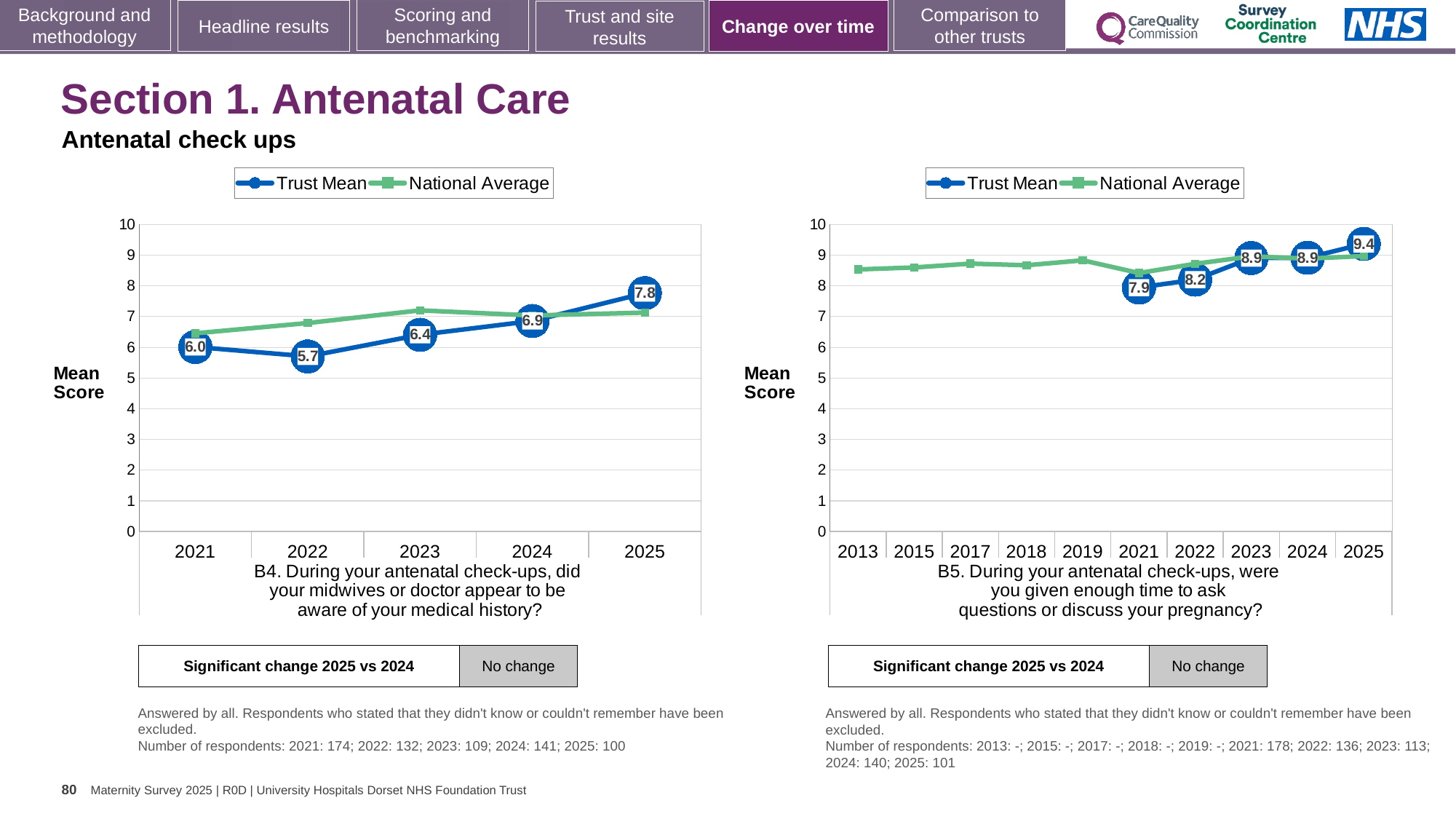

# Section 1. Antenatal Care
Antenatal check ups

### Chart

| Category | Trust Mean | National Average |
|---|---|---|
| 2021 | 6.010605884335105 | 6.455163447895841 |
| 2022 | 5.702871252793801 | 6.7896576930801 |
| 2023 | 6.406784182827016 | 7.201655927277624 |
| 2024 | 6.855961029559123 | 7.035712669914595 |
| 2025 | 7.762502863139255 | 7.128932333714427 |

### Chart

| Category | Trust Mean | National Average |
|---|---|---|
| 2013 | None | 8.534338668237579 |
| 2015 | None | 8.598099124847632 |
| 2017 | None | 8.723314376787982 |
| 2018 | None | 8.6696732268667 |
| 2019 | None | 8.83096682615885 |
| 2021 | 7.94542044719001 | 8.416259900267834 |
| 2022 | 8.202726525587192 | 8.718080276000922 |
| 2023 | 8.90488488985025 | 8.961248686411796 |
| 2024 | 8.915289502394787 | 8.885392546628402 |
| 2025 | 9.36656679220061 | 8.969742580414081 |
| Significant change 2025 vs 2024 | No change |
| --- | --- |
| Significant change 2025 vs 2024 | No change |
| --- | --- |
Answered by all. Respondents who stated that they didn't know or couldn't remember have been excluded.
Number of respondents: 2021: 174; 2022: 132; 2023: 109; 2024: 141; 2025: 100
Answered by all. Respondents who stated that they didn't know or couldn't remember have been excluded.
Number of respondents: 2013: -; 2015: -; 2017: -; 2018: -; 2019: -; 2021: 178; 2022: 136; 2023: 113; 2024: 140; 2025: 101
80